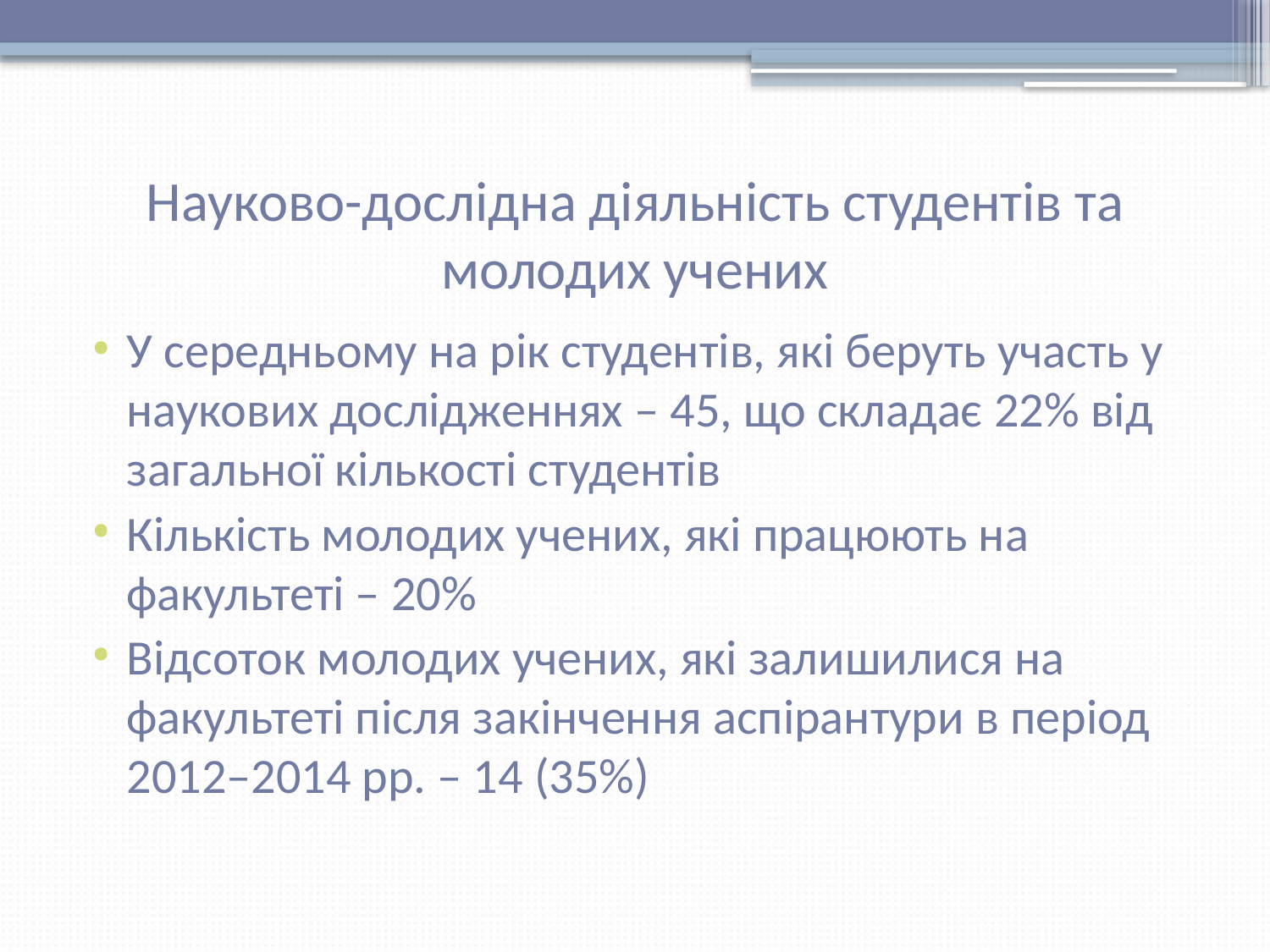

# Науково-дослідна діяльність студентів та молодих учених
У середньому на рік студентів, які беруть участь у наукових дослідженнях – 45, що складає 22% від загальної кількості студентів
Кількість молодих учених, які працюють на факультеті – 20%
Відсоток молодих учених, які залишилися на факультеті після закінчення аспірантури в період 2012–2014 рр. – 14 (35%)